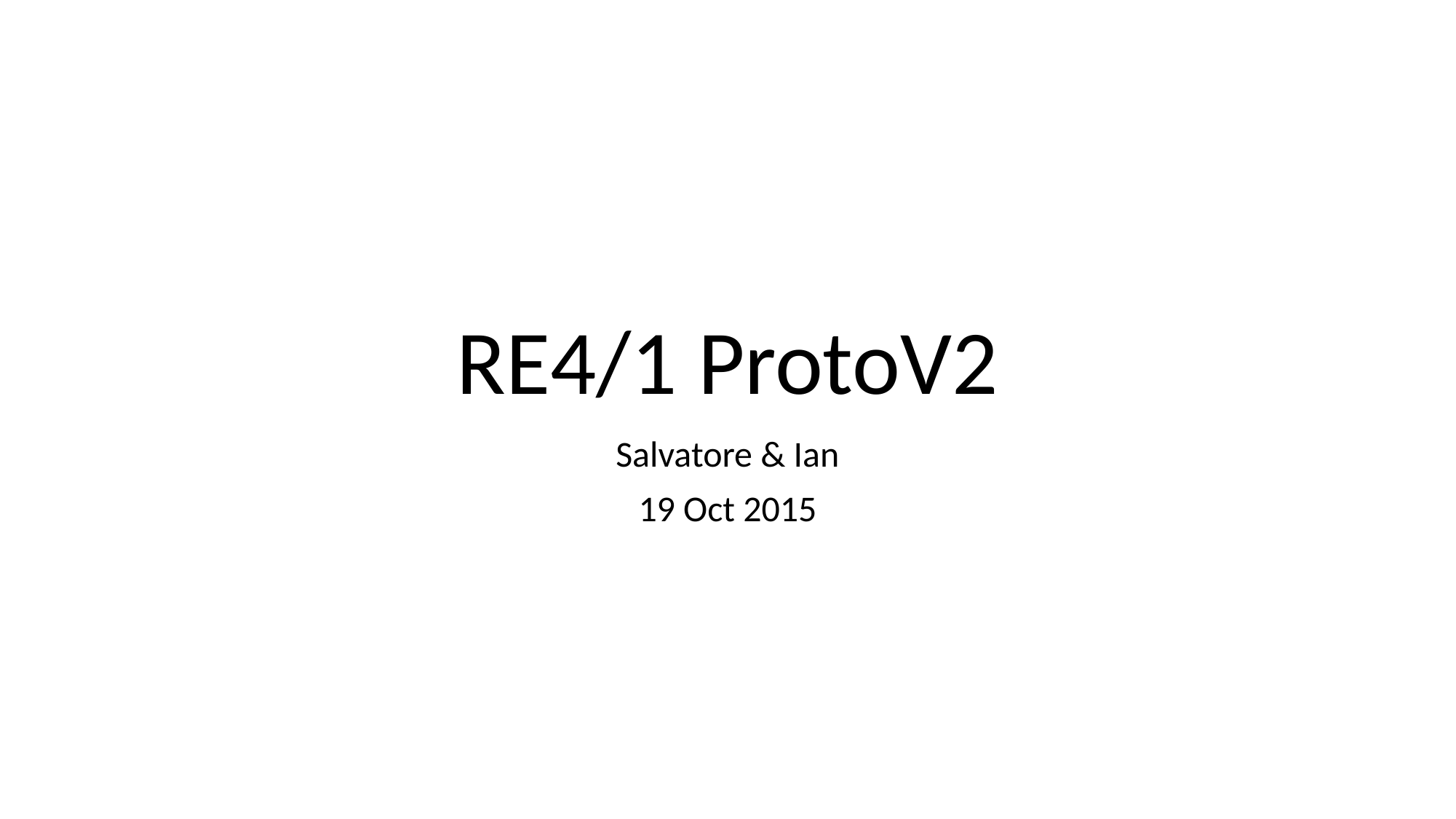

# RE4/1 ProtoV2
Salvatore & Ian
19 Oct 2015